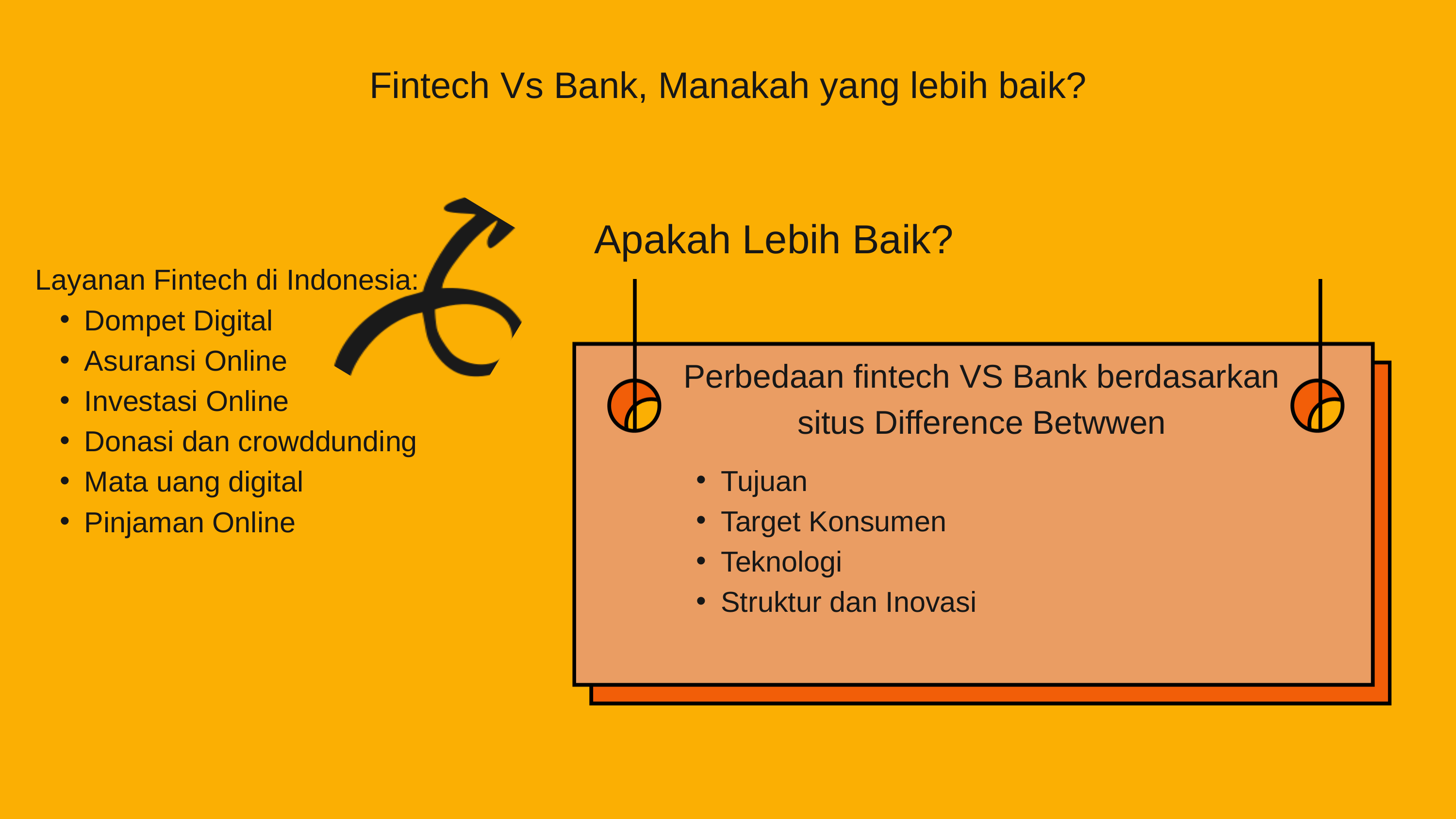

Fintech Vs Bank, Manakah yang lebih baik?

Apakah Lebih Baik?
Layanan Fintech di Indonesia:
Dompet Digital
Asuransi Online
Investasi Online
Donasi dan crowddunding
Mata uang digital
Pinjaman Online

Perbedaan fintech VS Bank berdasarkan situs Difference Betwwen
Tujuan
Target Konsumen
Teknologi
Struktur dan Inovasi